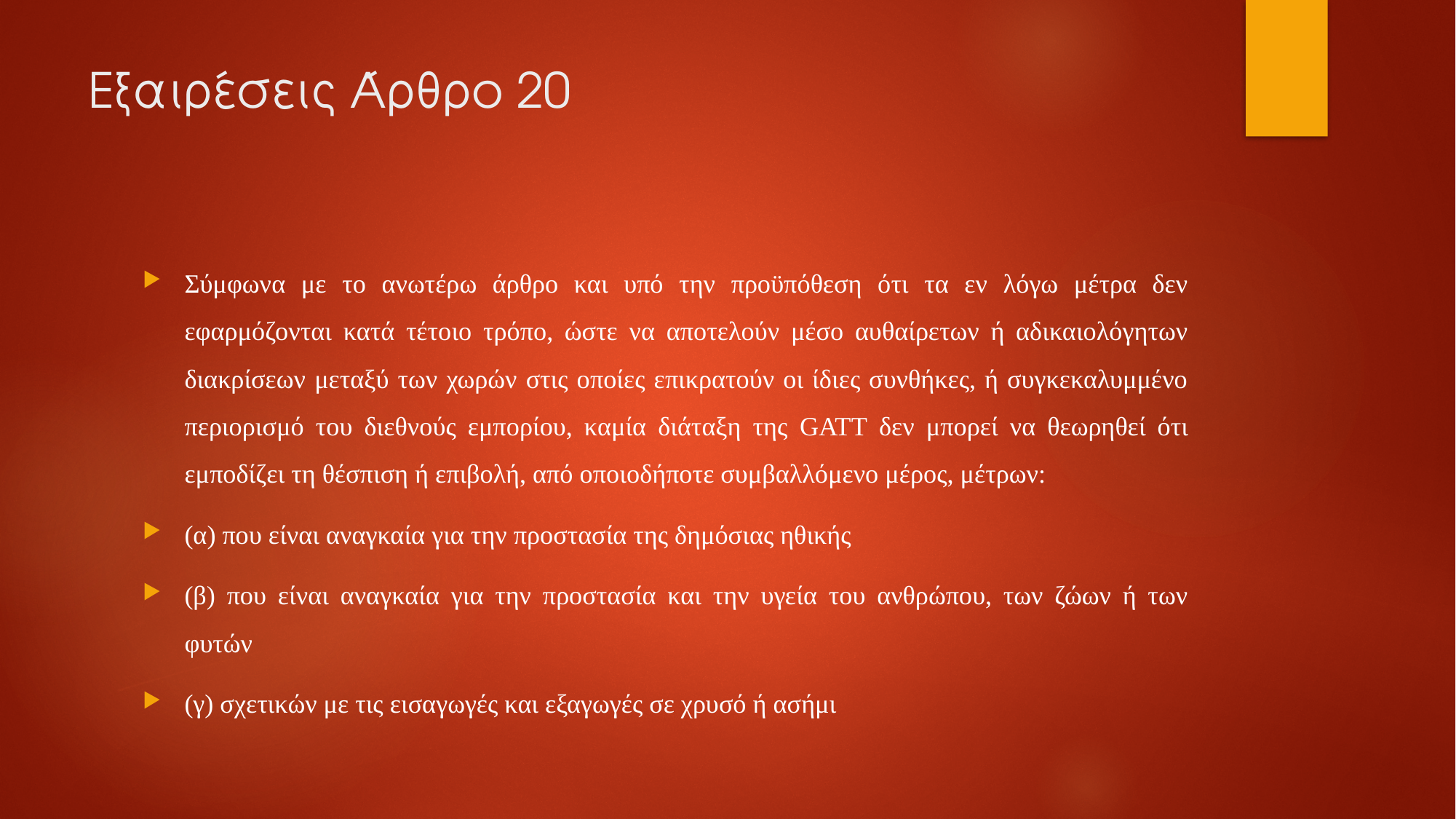

# Εξαιρέσεις Άρθρο 20
Σύμφωνα με το ανωτέρω άρθρο και υπό την προϋπόθεση ότι τα εν λόγω μέτρα δεν εφαρμόζονται κατά τέτοιο τρόπο, ώστε να αποτελούν μέσο αυθαίρετων ή αδικαιολόγητων διακρίσεων μεταξύ των χωρών στις οποίες επικρατούν οι ίδιες συνθήκες, ή συγκεκαλυμμένο περιορισμό του διεθνούς εμπορίου, καμία διάταξη της GATT δεν μπορεί να θεωρηθεί ότι εμποδίζει τη θέσπιση ή επιβολή, από οποιοδήποτε συμβαλλόμενο μέρος, μέτρων:
(α) που είναι αναγκαία για την προστασία της δημόσιας ηθικής
(β) που είναι αναγκαία για την προστασία και την υγεία του ανθρώπου, των ζώων ή των φυτών
(γ) σχετικών με τις εισαγωγές και εξαγωγές σε χρυσό ή ασήμι